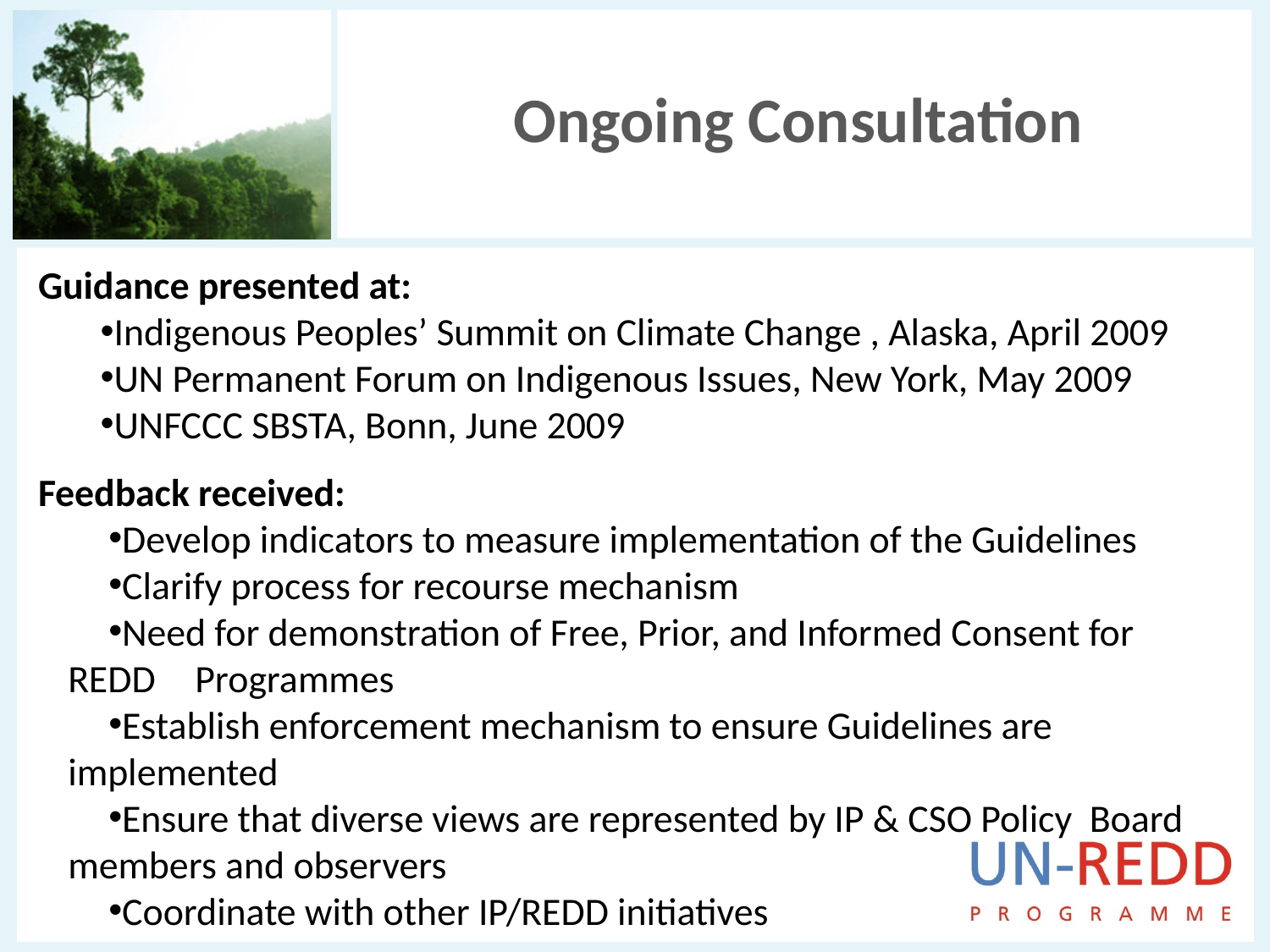

# Ongoing Consultation
Guidance presented at:
Indigenous Peoples’ Summit on Climate Change , Alaska, April 2009
UN Permanent Forum on Indigenous Issues, New York, May 2009
UNFCCC SBSTA, Bonn, June 2009

Feedback received:
Develop indicators to measure implementation of the Guidelines
Clarify process for recourse mechanism
Need for demonstration of Free, Prior, and Informed Consent for REDD 	Programmes
Establish enforcement mechanism to ensure Guidelines are 	implemented
Ensure that diverse views are represented by IP & CSO Policy  Board 	members and observers
Coordinate with other IP/REDD initiatives